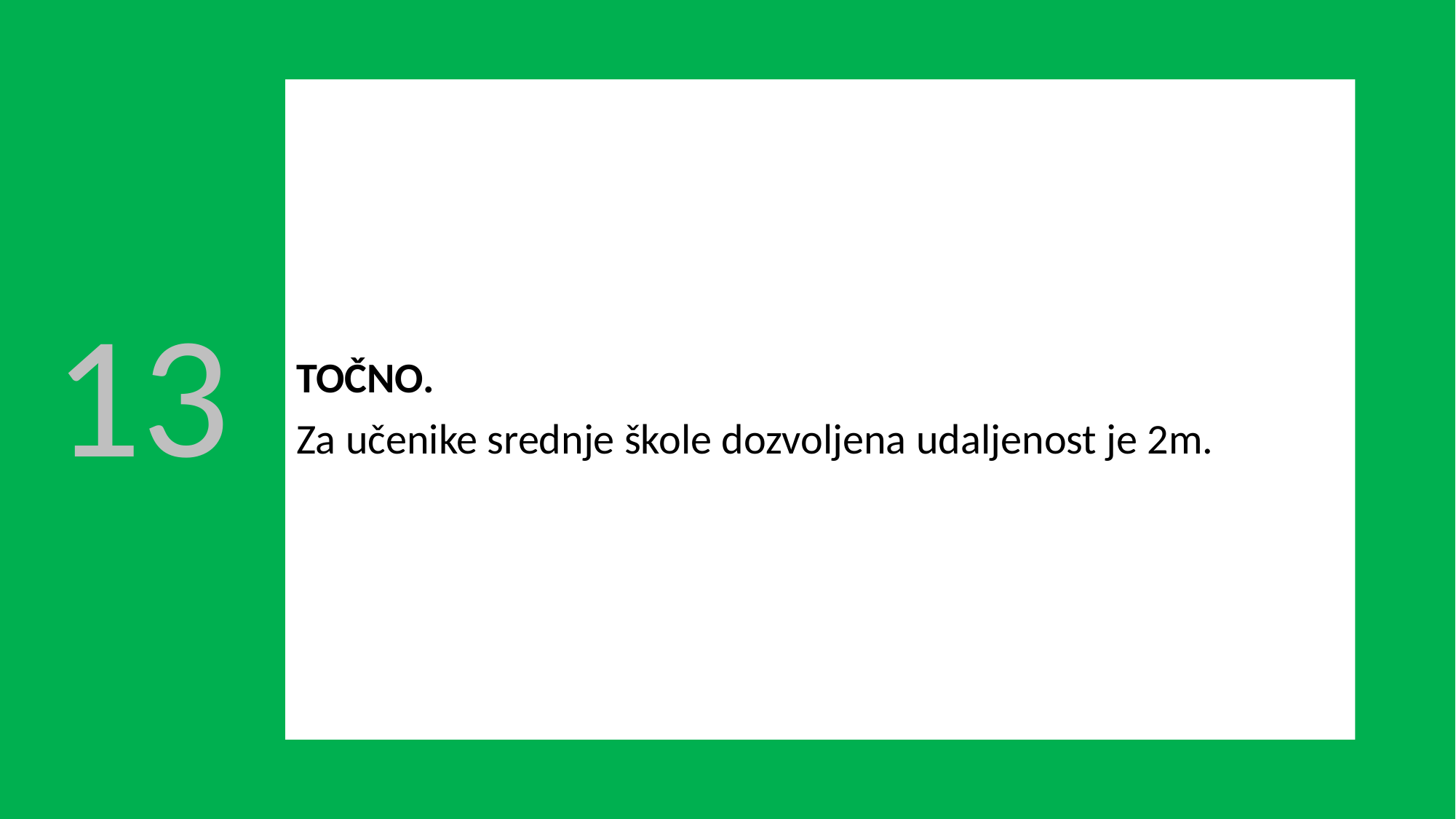

TOČNO.
Za učenike srednje škole dozvoljena udaljenost je 2m.
13